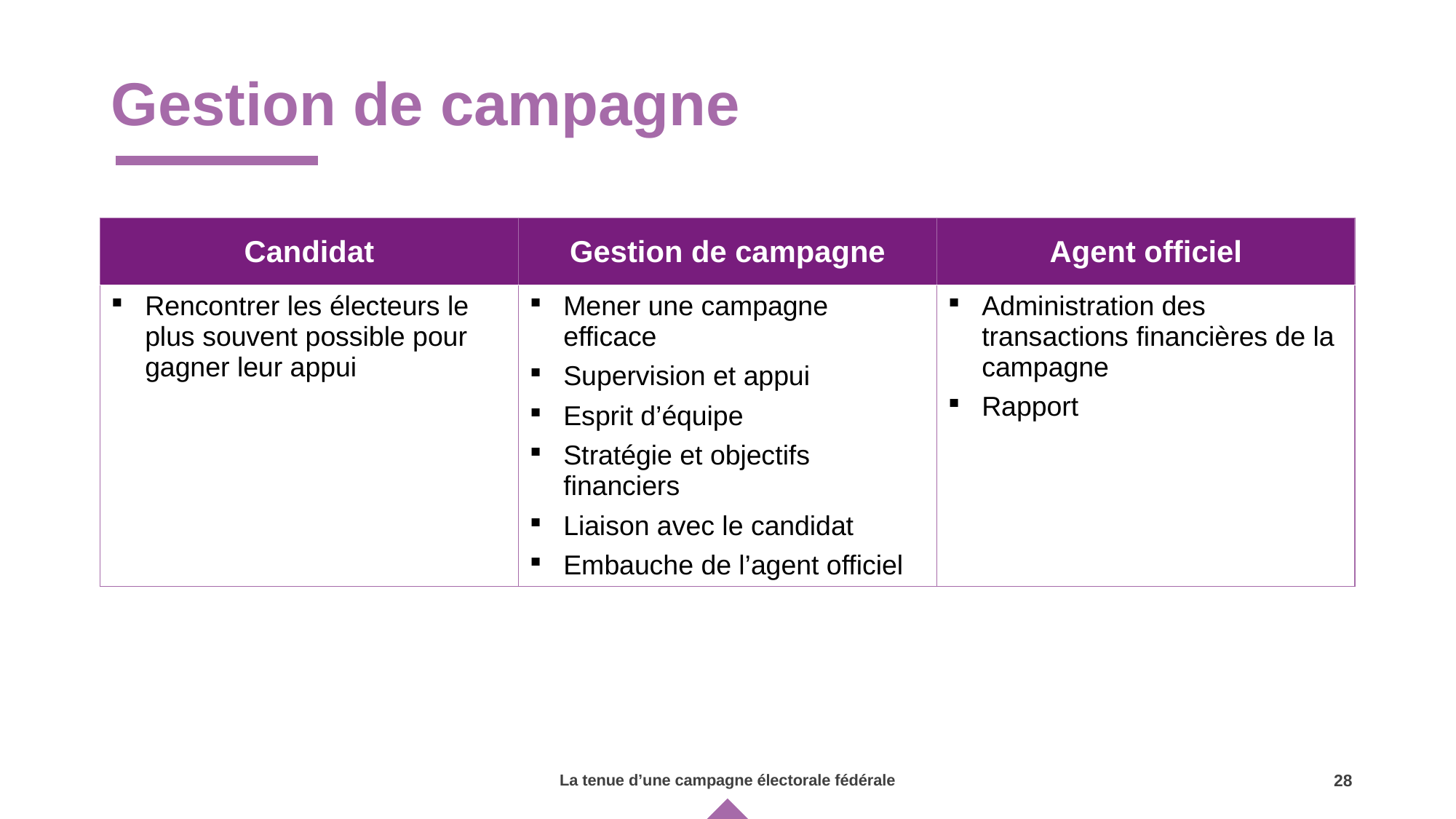

# Gestion de campagne
| Candidat | Gestion de campagne | Agent officiel |
| --- | --- | --- |
| Rencontrer les électeurs le plus souvent possible pour gagner leur appui | Mener une campagne efficace Supervision et appui Esprit d’équipe Stratégie et objectifs financiers Liaison avec le candidat Embauche de l’agent officiel | Administration des transactions financières de la campagne Rapport |